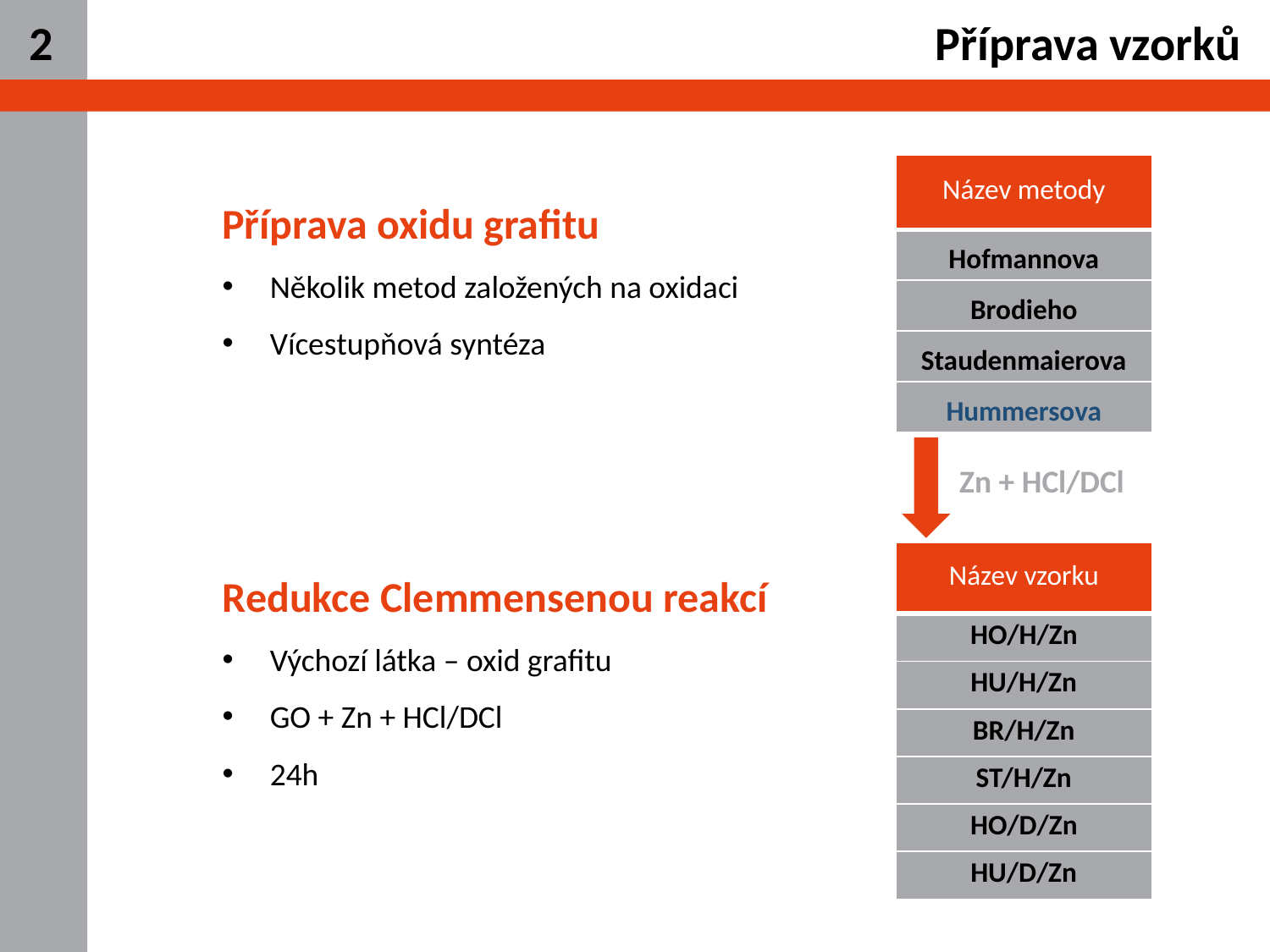

2
Příprava vzorků

| Název metody |
| --- |
| Hofmannova |
| Brodieho |
| Staudenmaierova |
| Hummersova |
Příprava oxidu grafitu
Několik metod založených na oxidaci
Vícestupňová syntéza
Zn + HCl/DCl

Redukce Clemmensenou reakcí
Výchozí látka – oxid grafitu
GO + Zn + HCl/DCl
24h
| Název vzorku |
| --- |
| HO/H/Zn |
| HU/H/Zn |
| BR/H/Zn |
| ST/H/Zn |
| HO/D/Zn |
| HU/D/Zn |